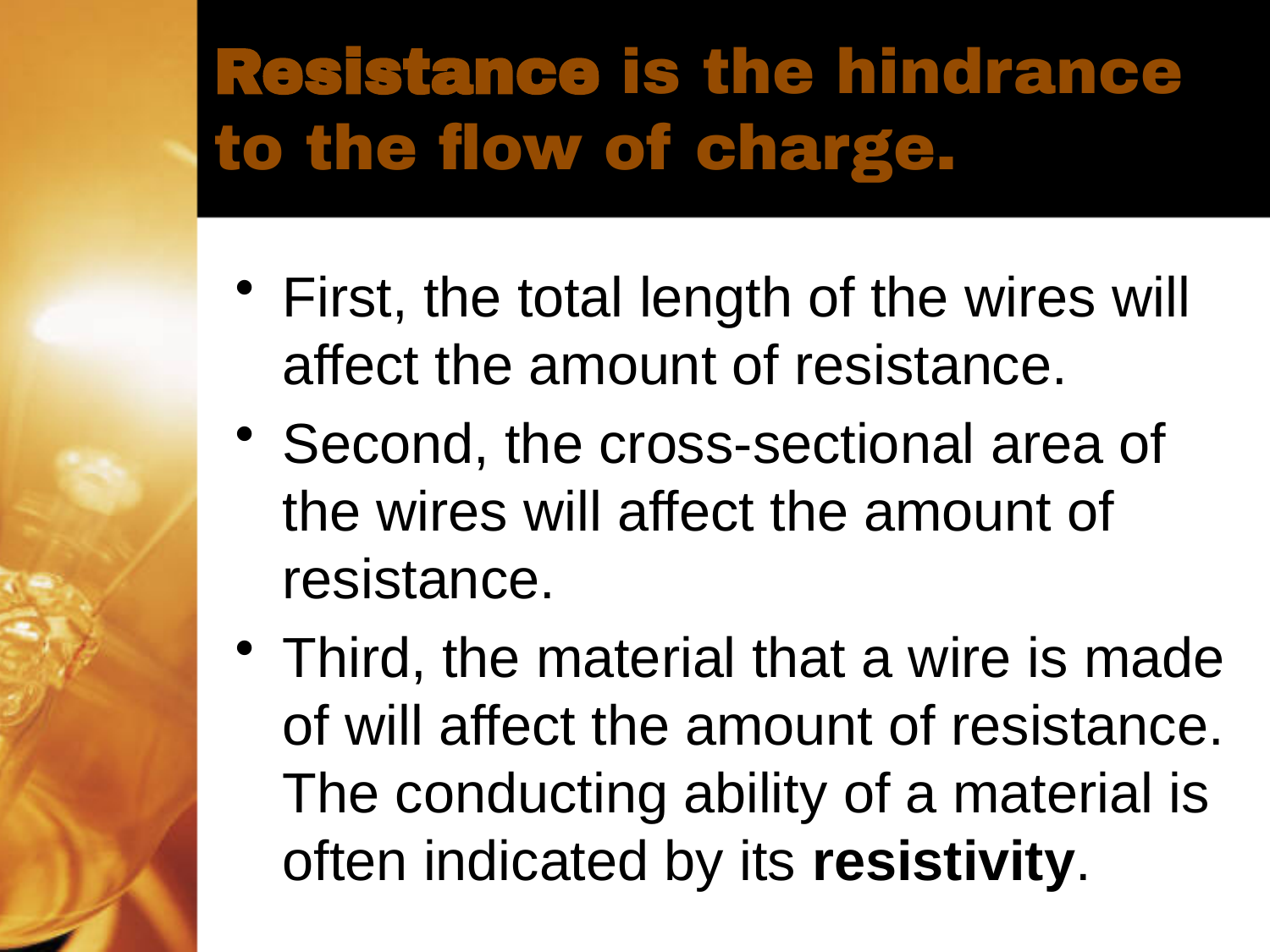

Resistance is the hindrance to the flow of charge.
First, the total length of the wires will affect the amount of resistance.
Second, the cross-sectional area of the wires will affect the amount of resistance.
Third, the material that a wire is made of will affect the amount of resistance. The conducting ability of a material is often indicated by its resistivity.